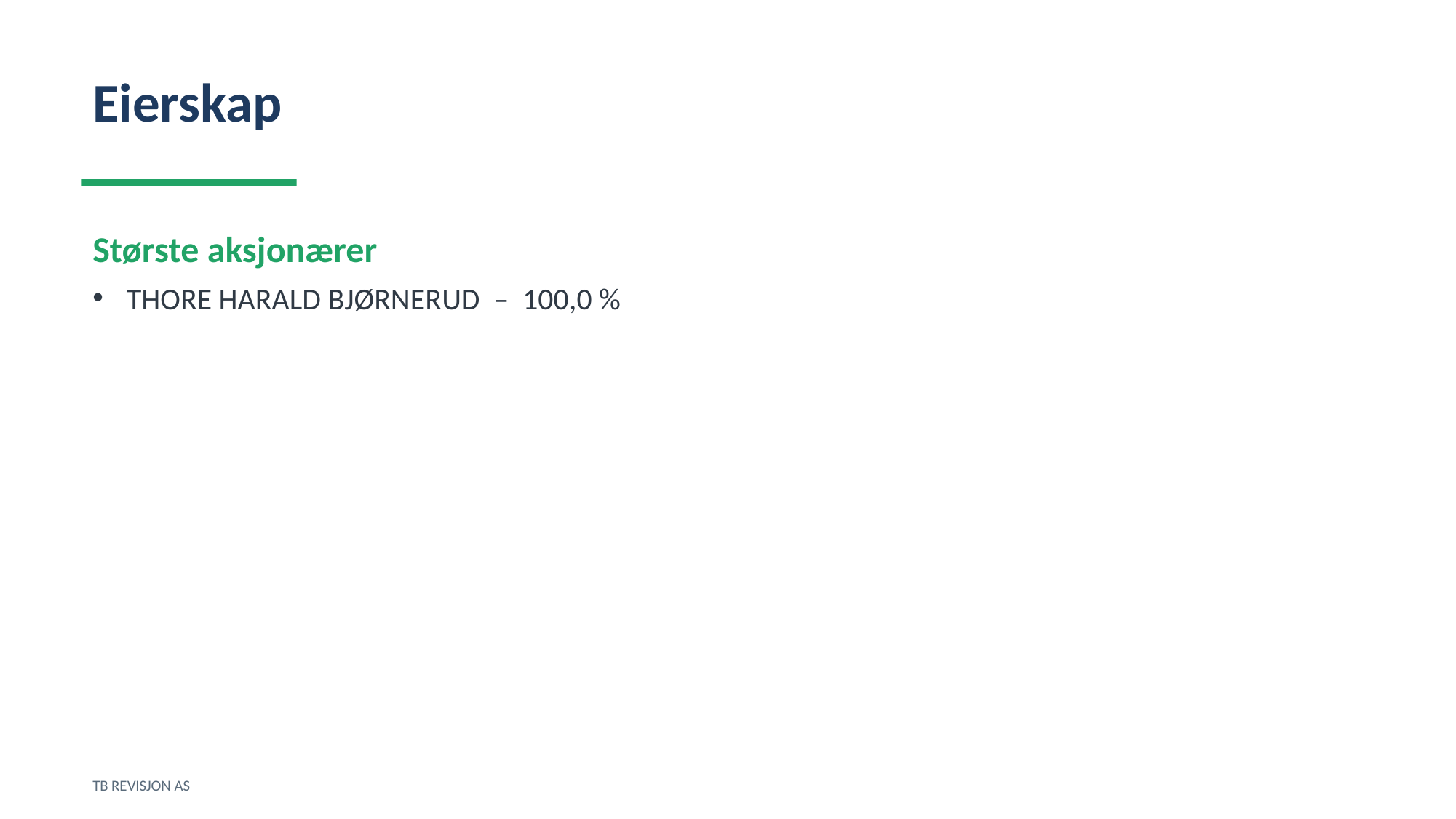

Eierskap

Største aksjonærer
THORE HARALD BJØRNERUD  –  100,0 %
TB REVISJON AS